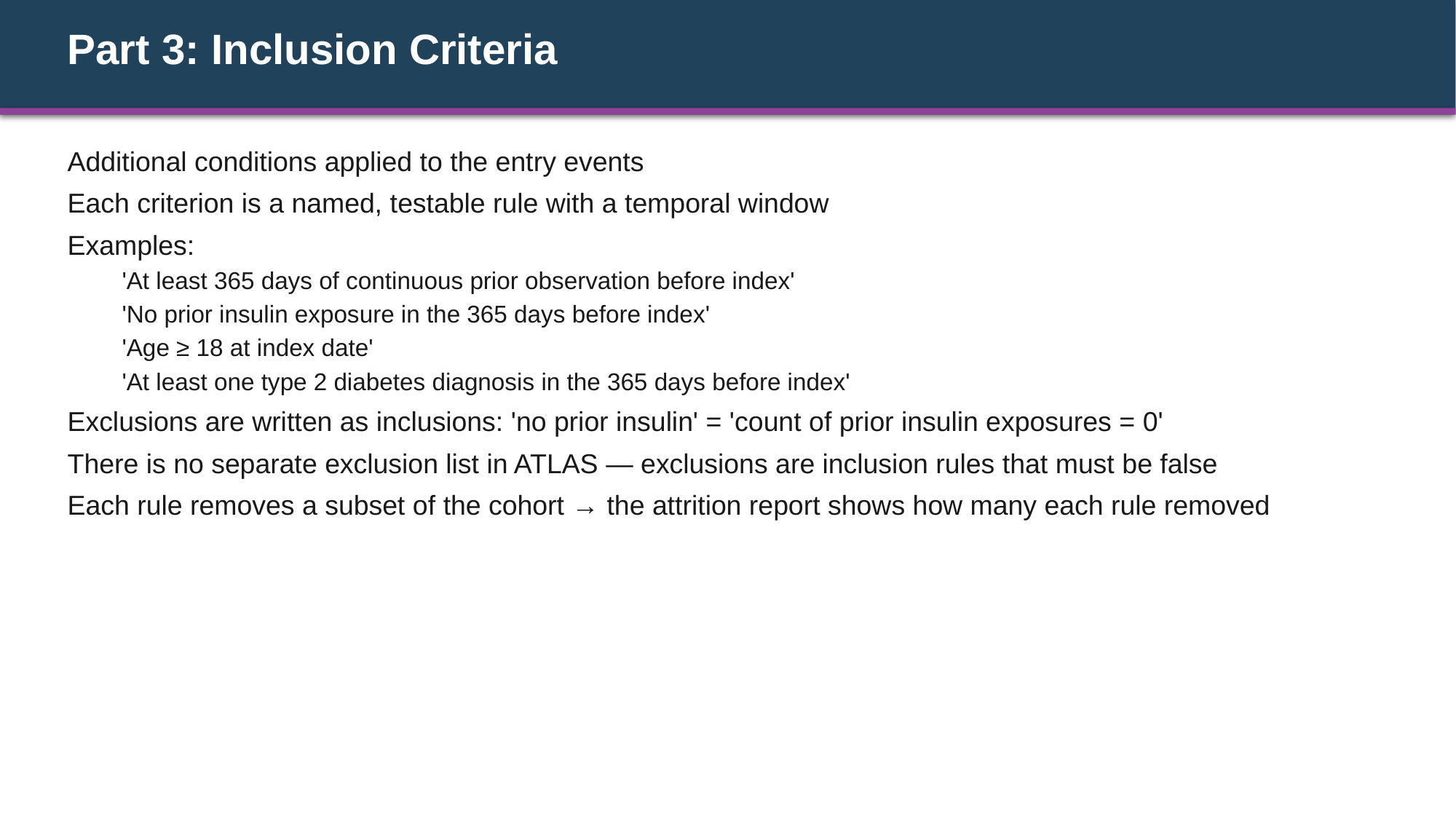

Part 3: Inclusion Criteria

Additional conditions applied to the entry events
Each criterion is a named, testable rule with a temporal window
Examples:
'At least 365 days of continuous prior observation before index'
'No prior insulin exposure in the 365 days before index'
'Age ≥ 18 at index date'
'At least one type 2 diabetes diagnosis in the 365 days before index'
Exclusions are written as inclusions: 'no prior insulin' = 'count of prior insulin exposures = 0'
There is no separate exclusion list in ATLAS — exclusions are inclusion rules that must be false
Each rule removes a subset of the cohort → the attrition report shows how many each rule removed